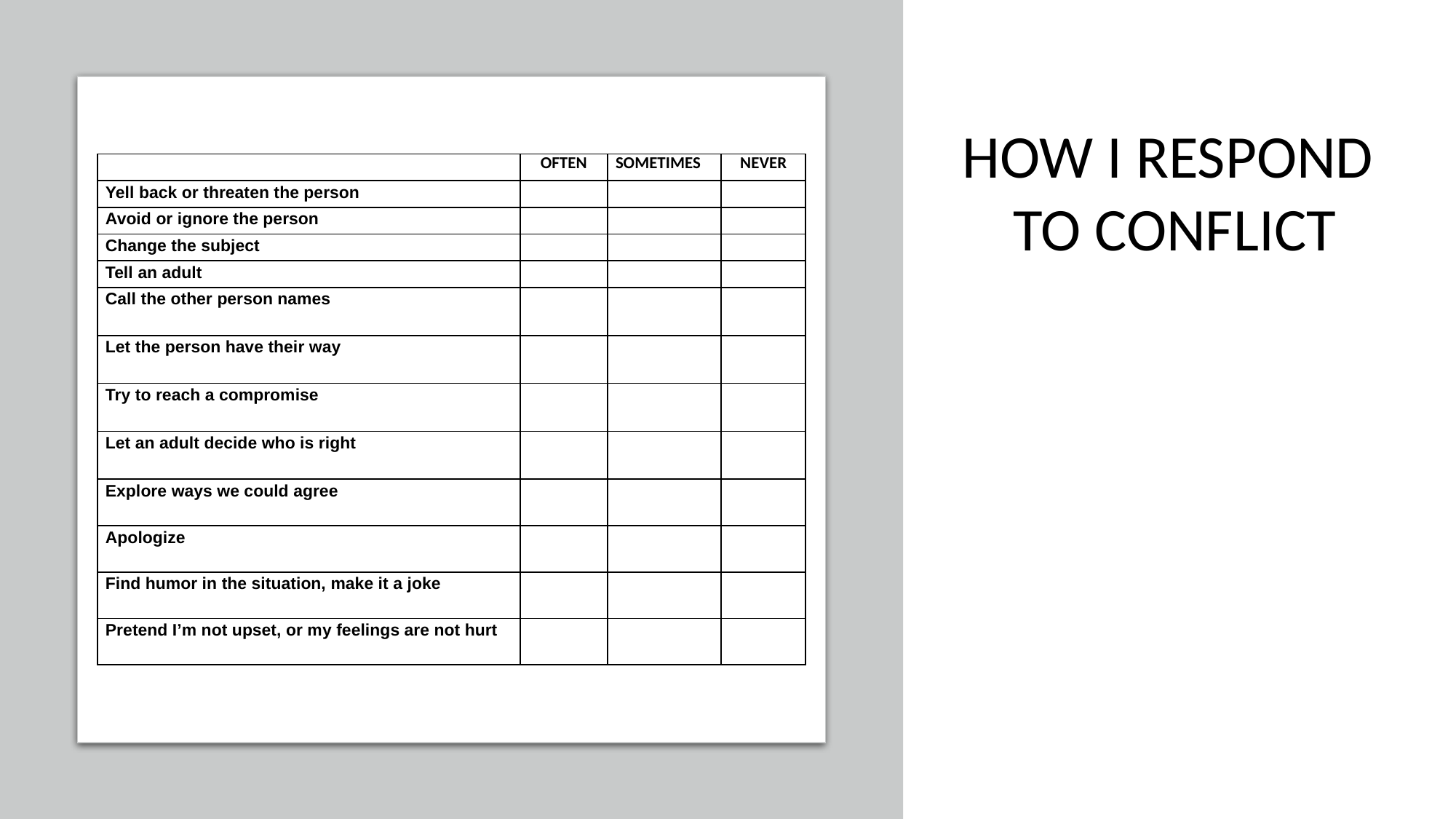

HOW I RESPOND
TO CONFLICT
|  | OFTEN | SOMETIMES | NEVER |
| --- | --- | --- | --- |
| Yell back or threaten the person |  |  |  |
| Avoid or ignore the person |  |  |  |
| Change the subject |  |  |  |
| Tell an adult |  |  |  |
| Call the other person names |  |  |  |
| Let the person have their way |  |  |  |
| Try to reach a compromise |  |  |  |
| Let an adult decide who is right |  |  |  |
| Explore ways we could agree |  |  |  |
| Apologize |  |  |  |
| Find humor in the situation, make it a joke |  |  |  |
| Pretend I’m not upset, or my feelings are not hurt |  |  |  |